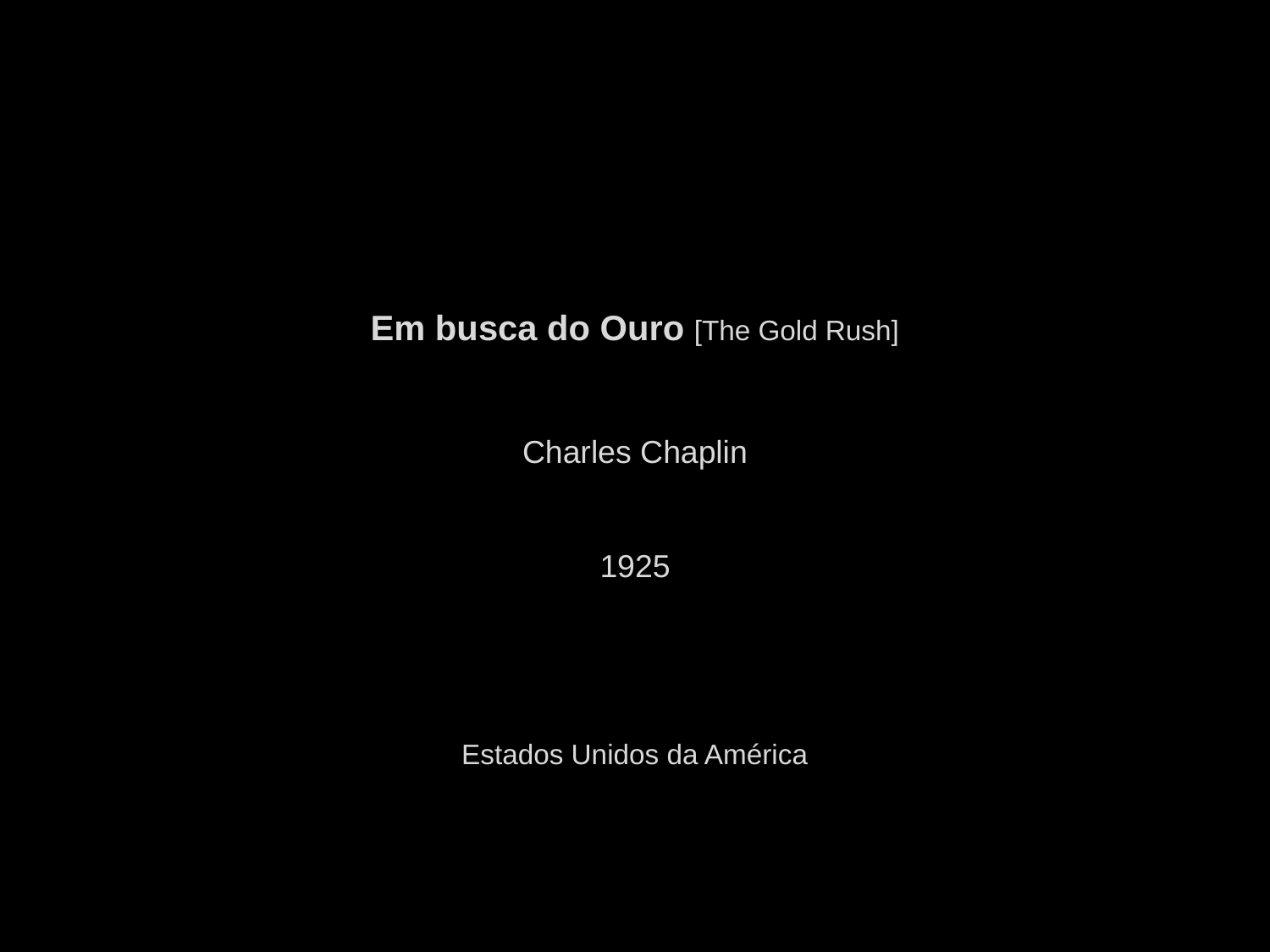

Em busca do Ouro [The Gold Rush]

Charles Chaplin

1925

Estados Unidos da América